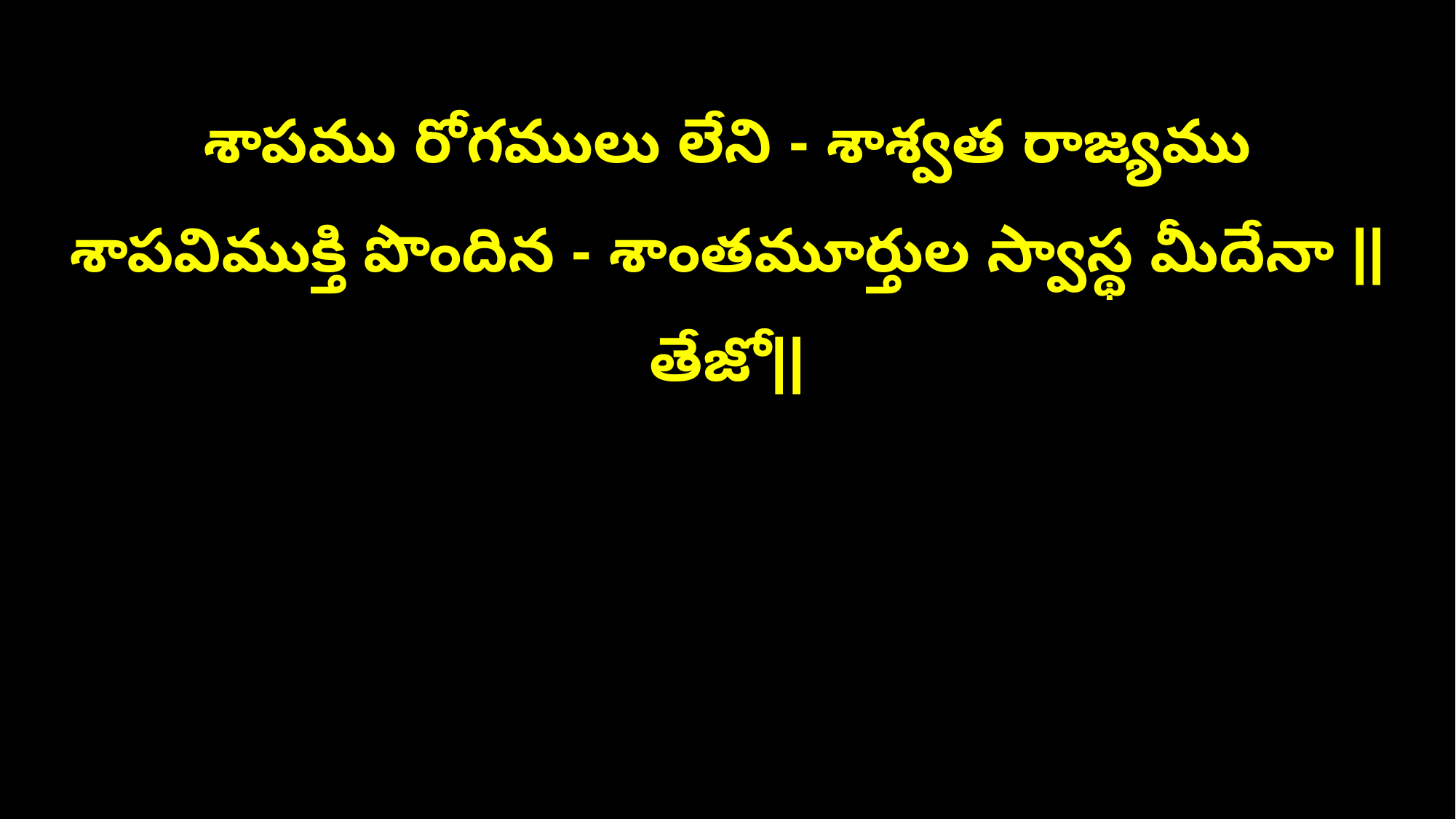

శాపము రోగములు లేని - శాశ్వత రాజ్యము
శాపవిముక్తి పొందిన - శాంతమూర్తుల స్వాస్థ మీదేనా ||తేజో||